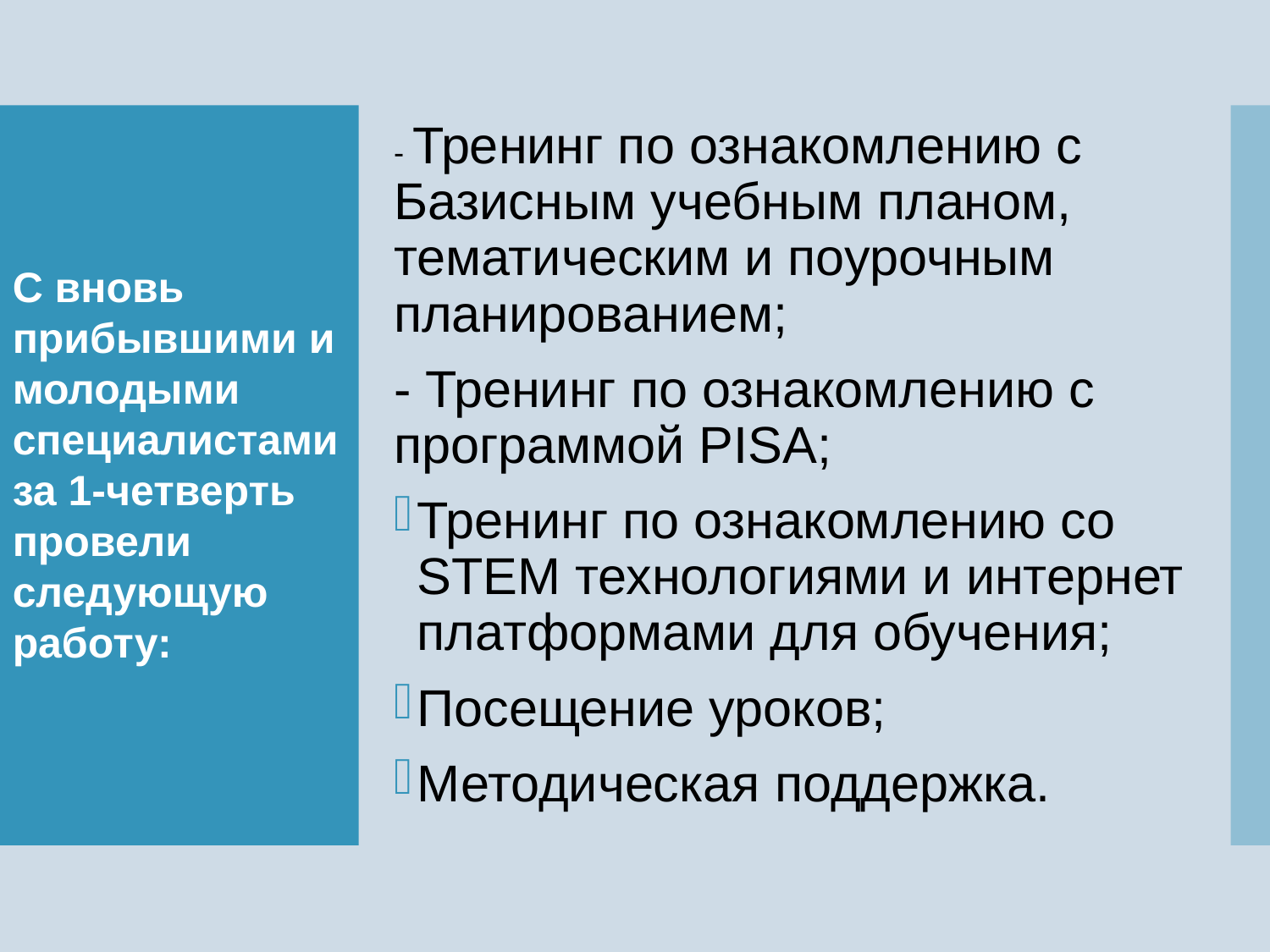

- Тренинг по ознакомлению с Базисным учебным планом, тематическим и поурочным планированием;
- Тренинг по ознакомлению с программой PISA;
Тренинг по ознакомлению со STEM технологиями и интернет платформами для обучения;
Посещение уроков;
Методическая поддержка.
С вновь прибывшими и молодыми специалистами за 1-четверть провели следующую работу: